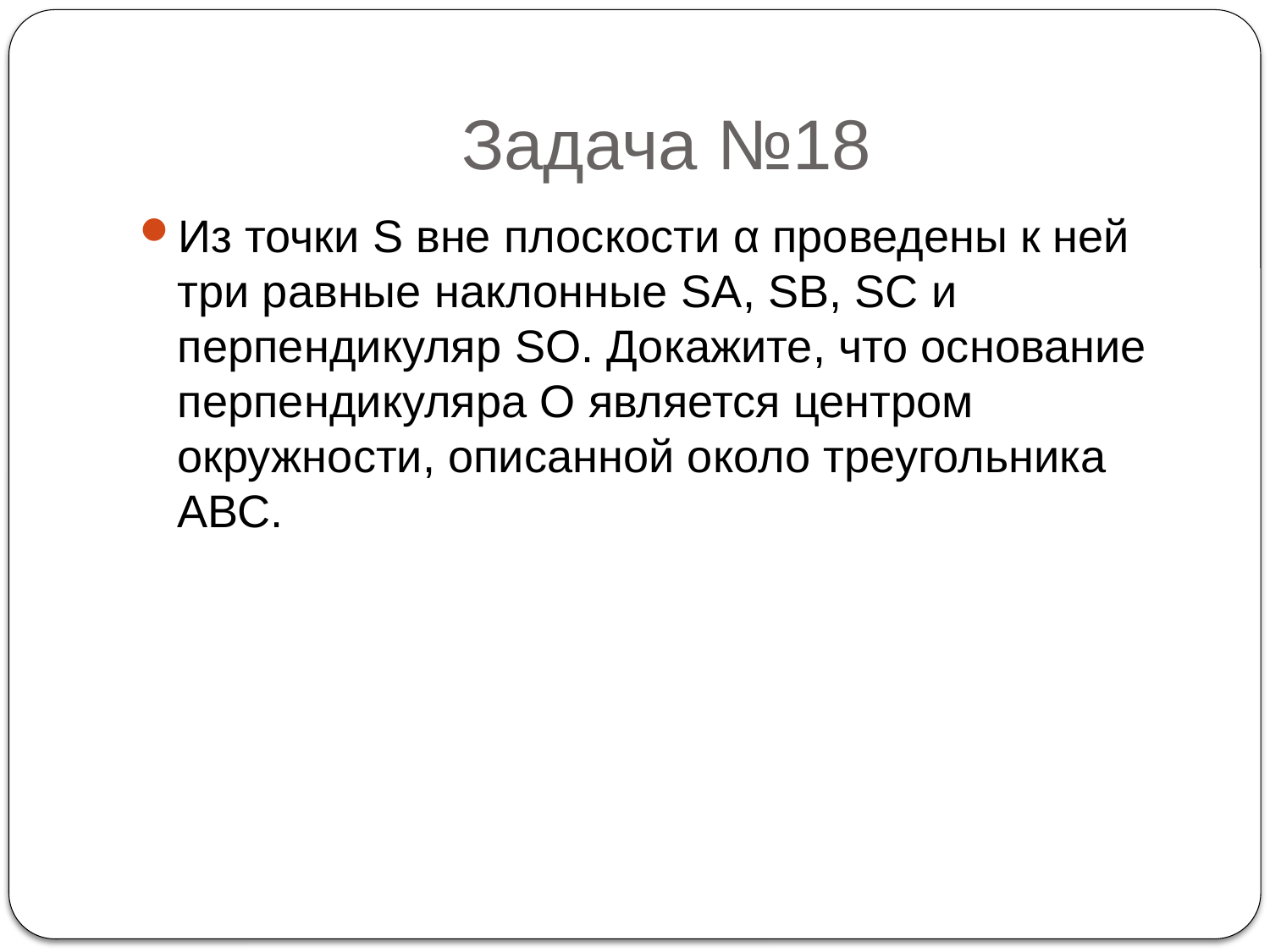

# Задача №18
Из точки S вне плоскости α проведены к ней три равные наклонные SA, SB, SC и перпендикуляр SO. Докажите, что основание перпендикуляра О является центром окружности, описанной около треугольника АВС.